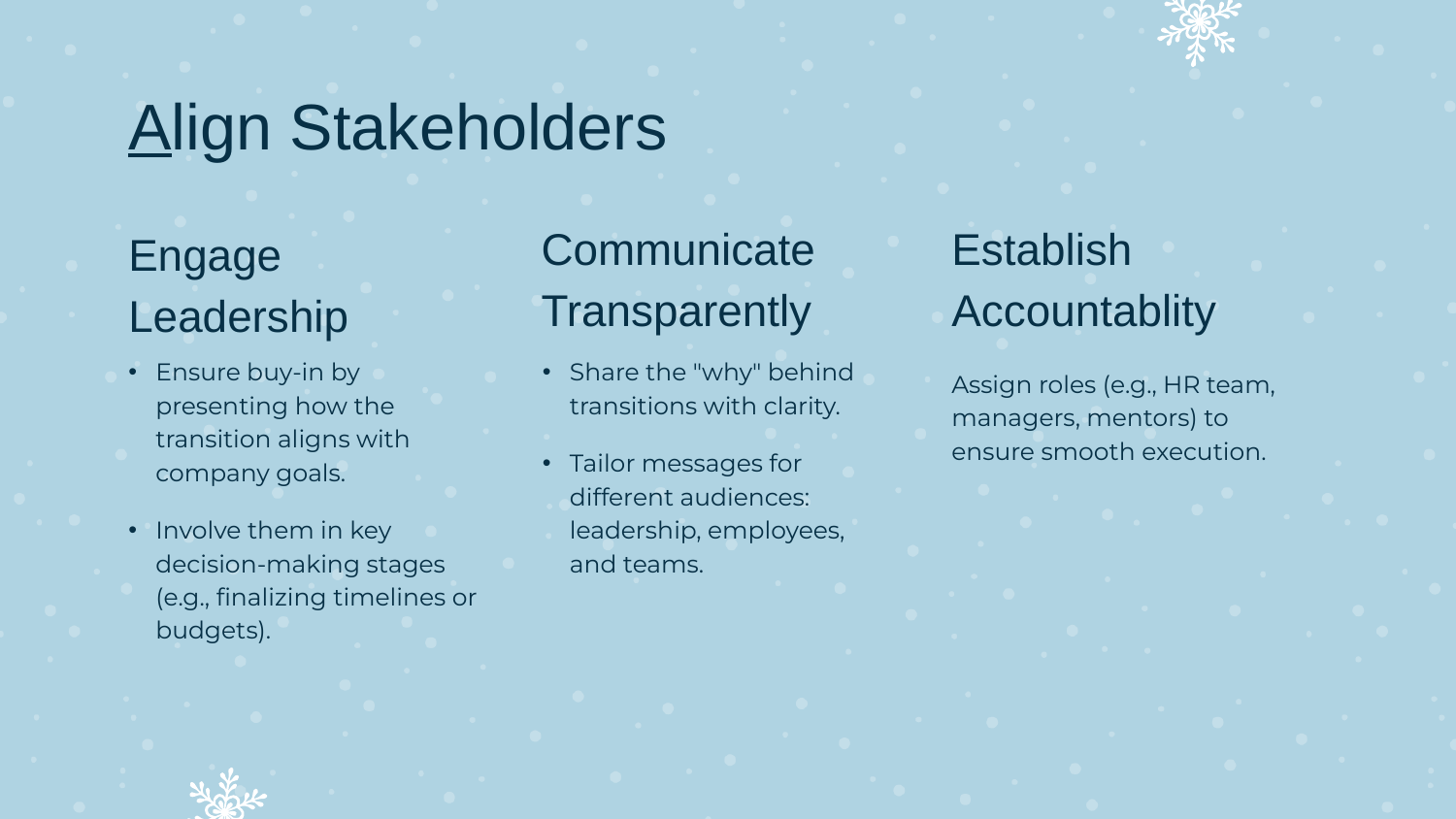

# Align Stakeholders
Communicate Transparently
Establish Accountablity
Engage Leadership
Ensure buy-in by presenting how the transition aligns with company goals.
Involve them in key decision-making stages (e.g., finalizing timelines or budgets).
Share the "why" behind transitions with clarity.
Tailor messages for different audiences: leadership, employees, and teams.
Assign roles (e.g., HR team, managers, mentors) to ensure smooth execution.